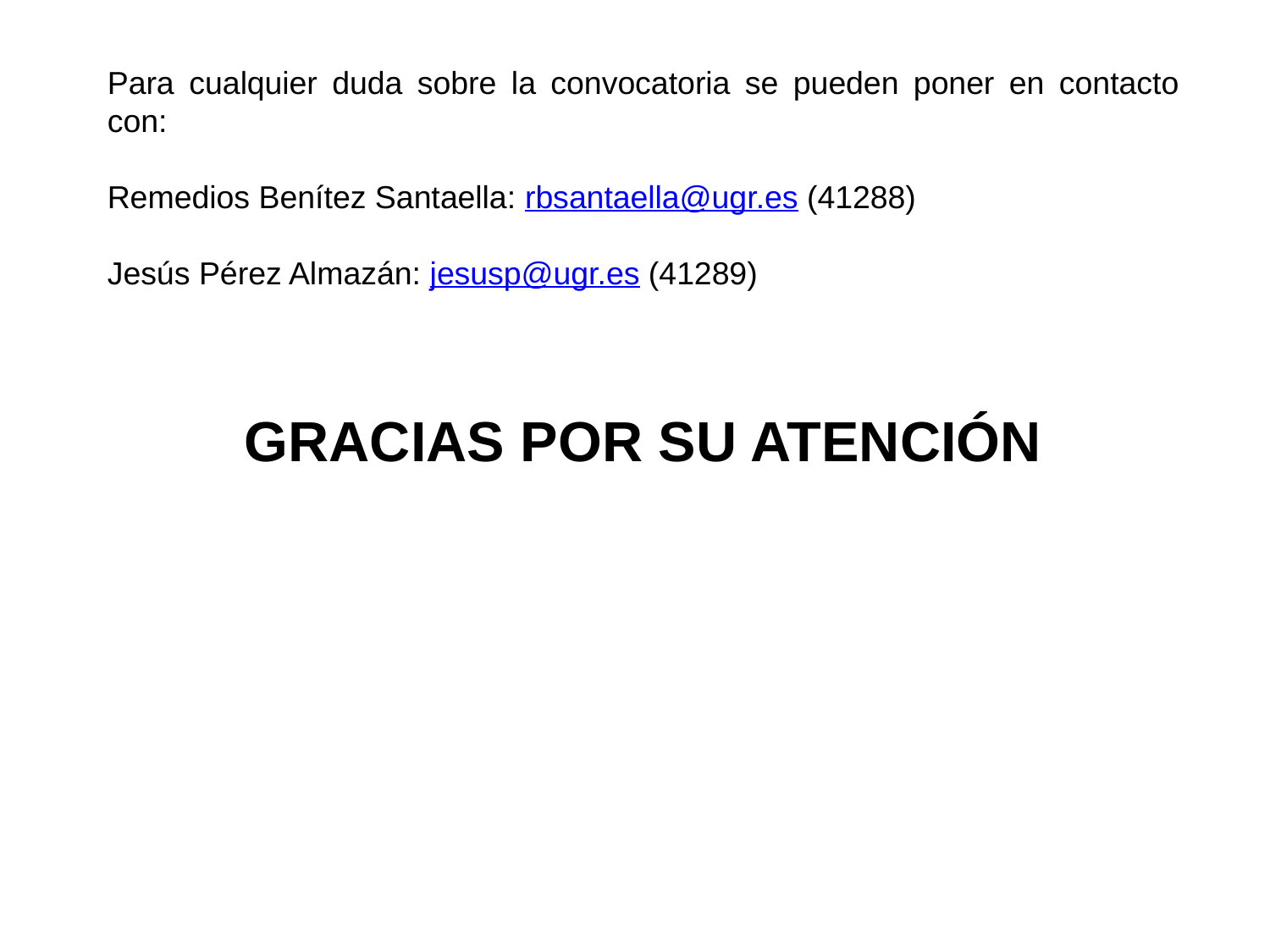

Para cualquier duda sobre la convocatoria se pueden poner en contacto con:

Remedios Benítez Santaella: rbsantaella@ugr.es (41288)

Jesús Pérez Almazán: jesusp@ugr.es (41289)

GRACIAS POR SU ATENCIÓN